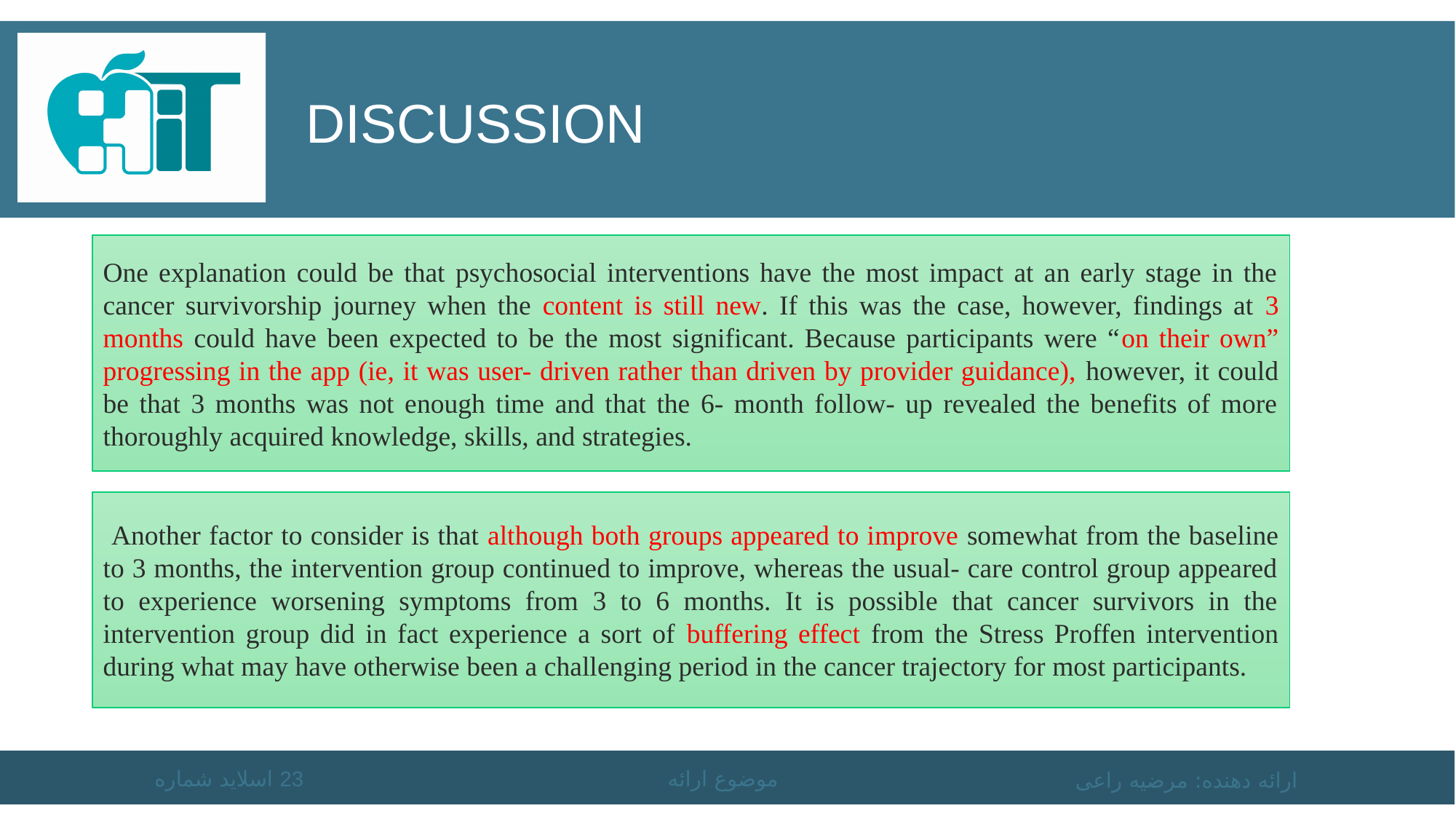

# DISCUSSION
One explanation could be that psychosocial interventions have the most impact at an early stage in the cancer survivorship journey when the content is still new. If this was the case, however, findings at 3 months could have been expected to be the most significant. Because participants were “on their own” progressing in the app (ie, it was user- driven rather than driven by provider guidance), however, it could be that 3 months was not enough time and that the 6- month follow- up revealed the benefits of more thoroughly acquired knowledge, skills, and strategies.
 Another factor to consider is that although both groups appeared to improve somewhat from the baseline to 3 months, the intervention group continued to improve, whereas the usual- care control group appeared to experience worsening symptoms from 3 to 6 months. It is possible that cancer survivors in the intervention group did in fact experience a sort of buffering effect from the Stress Proffen intervention during what may have otherwise been a challenging period in the cancer trajectory for most participants.
اسلاید شماره 23
موضوع ارائه
ارائه دهنده: مرضیه راعی